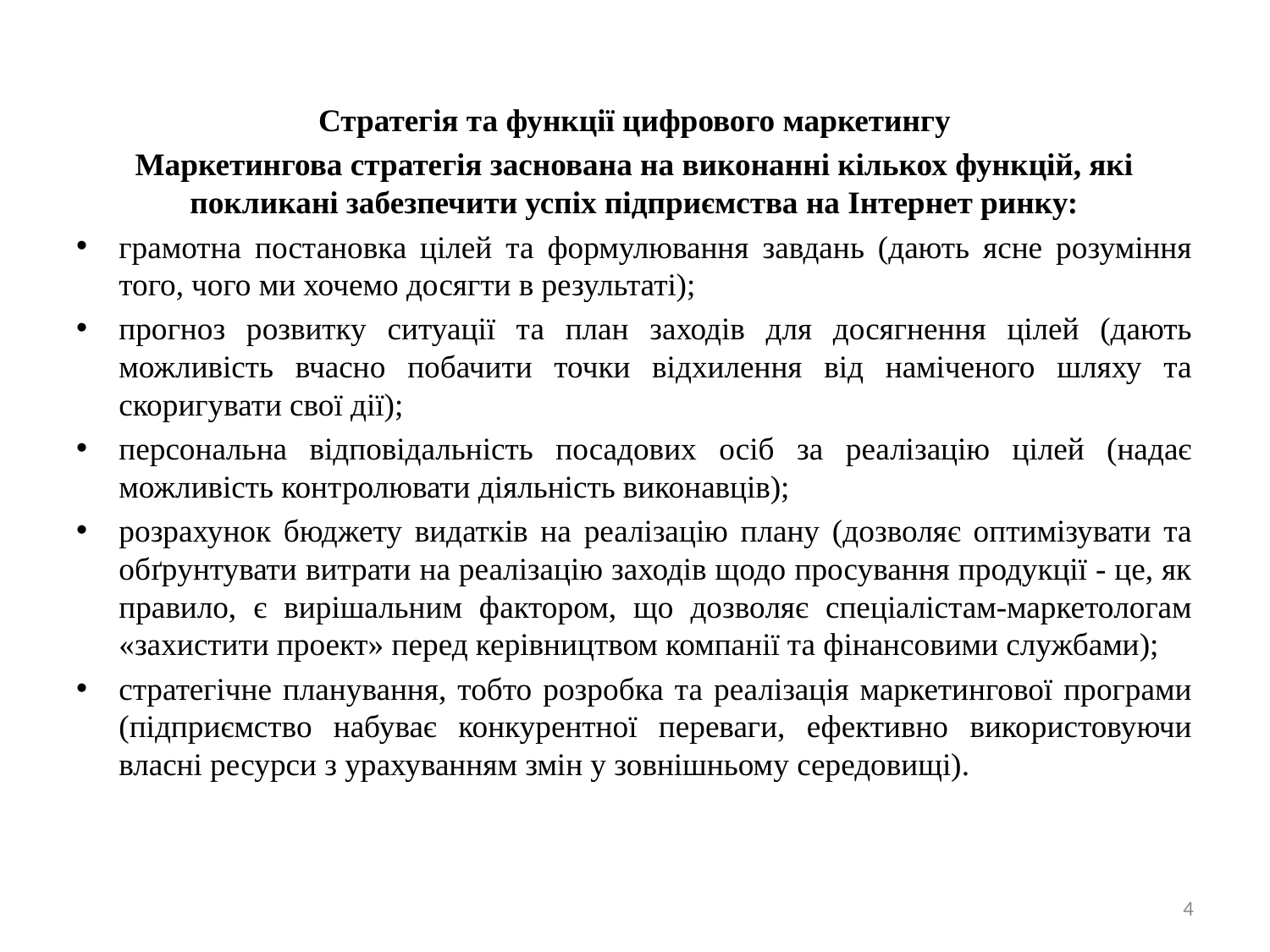

Стратегія та функції цифрового маркетингу
Маркетингова стратегія заснована на виконанні кількох функцій, які покликані забезпечити успіх підприємства на Інтернет ринку:
грамотна постановка цілей та формулювання завдань (дають ясне розуміння того, чого ми хочемо досягти в результаті);
прогноз розвитку ситуації та план заходів для досягнення цілей (дають можливість вчасно побачити точки відхилення від наміченого шляху та скоригувати свої дії);
персональна відповідальність посадових осіб за реалізацію цілей (надає можливість контролювати діяльність виконавців);
розрахунок бюджету видатків на реалізацію плану (дозволяє оптимізувати та обґрунтувати витрати на реалізацію заходів щодо просування продукції - це, як правило, є вирішальним фактором, що дозволяє спеціалістам-маркетологам «захистити проект» перед керівництвом компанії та фінансовими службами);
стратегічне планування, тобто розробка та реалізація маркетингової програми (підприємство набуває конкурентної переваги, ефективно використовуючи власні ресурси з урахуванням змін у зовнішньому середовищі).
4